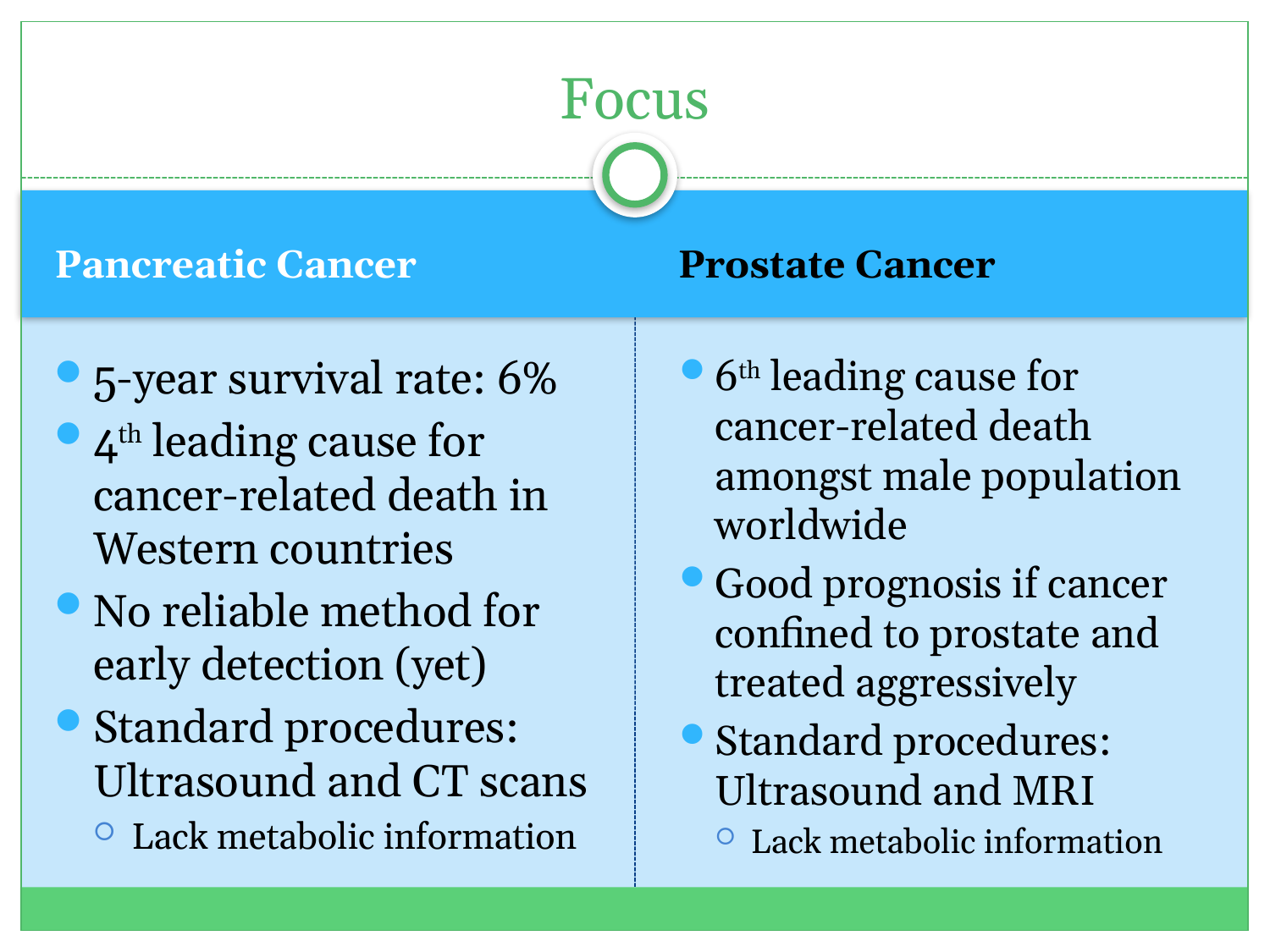

# Focus
Pancreatic Cancer
Prostate Cancer
5-year survival rate: 6%
4th leading cause for cancer-related death in Western countries
No reliable method for early detection (yet)
Standard procedures: Ultrasound and CT scans
Lack metabolic information
6th leading cause for cancer-related death amongst male population worldwide
Good prognosis if cancer confined to prostate and treated aggressively
Standard procedures: Ultrasound and MRI
Lack metabolic information